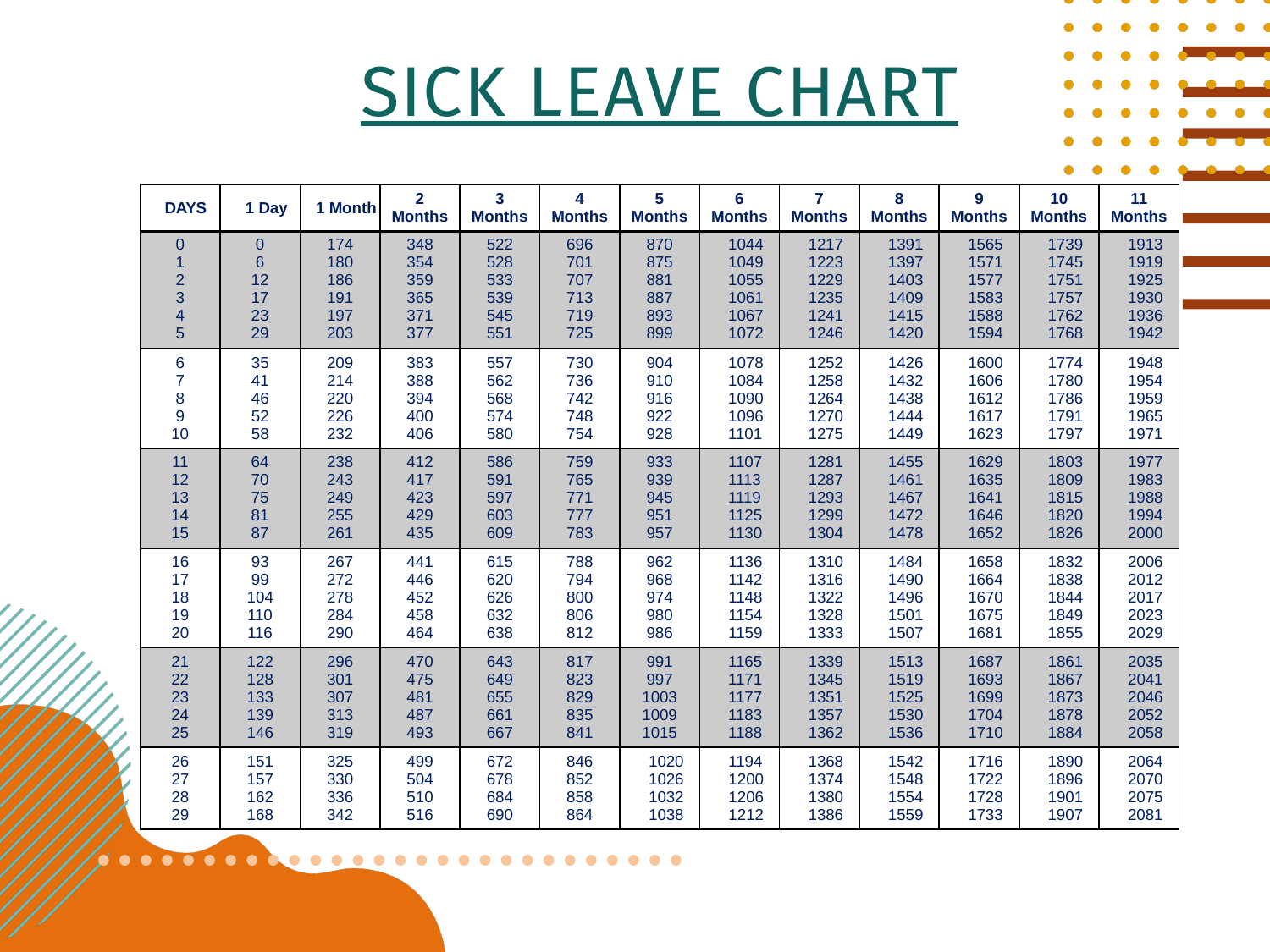

# sick leave chart
| DAYS | 1 Day | 1 Month | 2 Months | 3 Months | 4 Months | 5 Months | 6 Months | 7 Months | 8 Months | 9 Months | 10 Months | 11 Months |
| --- | --- | --- | --- | --- | --- | --- | --- | --- | --- | --- | --- | --- |
| 0 1 2 3 4 5 | 0 6 12 17 23 29 | 174 180 186 191 197 203 | 348 354 359 365 371 377 | 522 528 533 539 545 551 | 696 701 707 713 719 725 | 870 875 881 887 893 899 | 1044 1049 1055 1061 1067 1072 | 1217 1223 1229 1235 1241 1246 | 1391 1397 1403 1409 1415 1420 | 1565 1571 1577 1583 1588 1594 | 1739 1745 1751 1757 1762 1768 | 1913 1919 1925 1930 1936 1942 |
| 6 7 8 9 10 | 35 41 46 52 58 | 209 214 220 226 232 | 383 388 394 400 406 | 557 562 568 574 580 | 730 736 742 748 754 | 904 910 916 922 928 | 1078 1084 1090 1096 1101 | 1252 1258 1264 1270 1275 | 1426 1432 1438 1444 1449 | 1600 1606 1612 1617 1623 | 1774 1780 1786 1791 1797 | 1948 1954 1959 1965 1971 |
| 11 12 13 14 15 | 64 70 75 81 87 | 238 243 249 255 261 | 412 417 423 429 435 | 586 591 597 603 609 | 759 765 771 777 783 | 933 939 945 951 957 | 1107 1113 1119 1125 1130 | 1281 1287 1293 1299 1304 | 1455 1461 1467 1472 1478 | 1629 1635 1641 1646 1652 | 1803 1809 1815 1820 1826 | 1977 1983 1988 1994 2000 |
| 16 17 18 19 20 | 93 99 104 110 116 | 267 272 278 284 290 | 441 446 452 458 464 | 615 620 626 632 638 | 788 794 800 806 812 | 962 968 974 980 986 | 1136 1142 1148 1154 1159 | 1310 1316 1322 1328 1333 | 1484 1490 1496 1501 1507 | 1658 1664 1670 1675 1681 | 1832 1838 1844 1849 1855 | 2006 2012 2017 2023 2029 |
| 21 22 23 24 25 | 122 128 133 139 146 | 296 301 307 313 319 | 470 475 481 487 493 | 643 649 655 661 667 | 817 823 829 835 841 | 991 997 1003 1009 1015 | 1165 1171 1177 1183 1188 | 1339 1345 1351 1357 1362 | 1513 1519 1525 1530 1536 | 1687 1693 1699 1704 1710 | 1861 1867 1873 1878 1884 | 2035 2041 2046 2052 2058 |
| 26 27 28 29 | 151 157 162 168 | 325 330 336 342 | 499 504 510 516 | 672 678 684 690 | 846 852 858 864 | 1020 1026 1032 1038 | 1194 1200 1206 1212 | 1368 1374 1380 1386 | 1542 1548 1554 1559 | 1716 1722 1728 1733 | 1890 1896 1901 1907 | 2064 2070 2075 2081 |